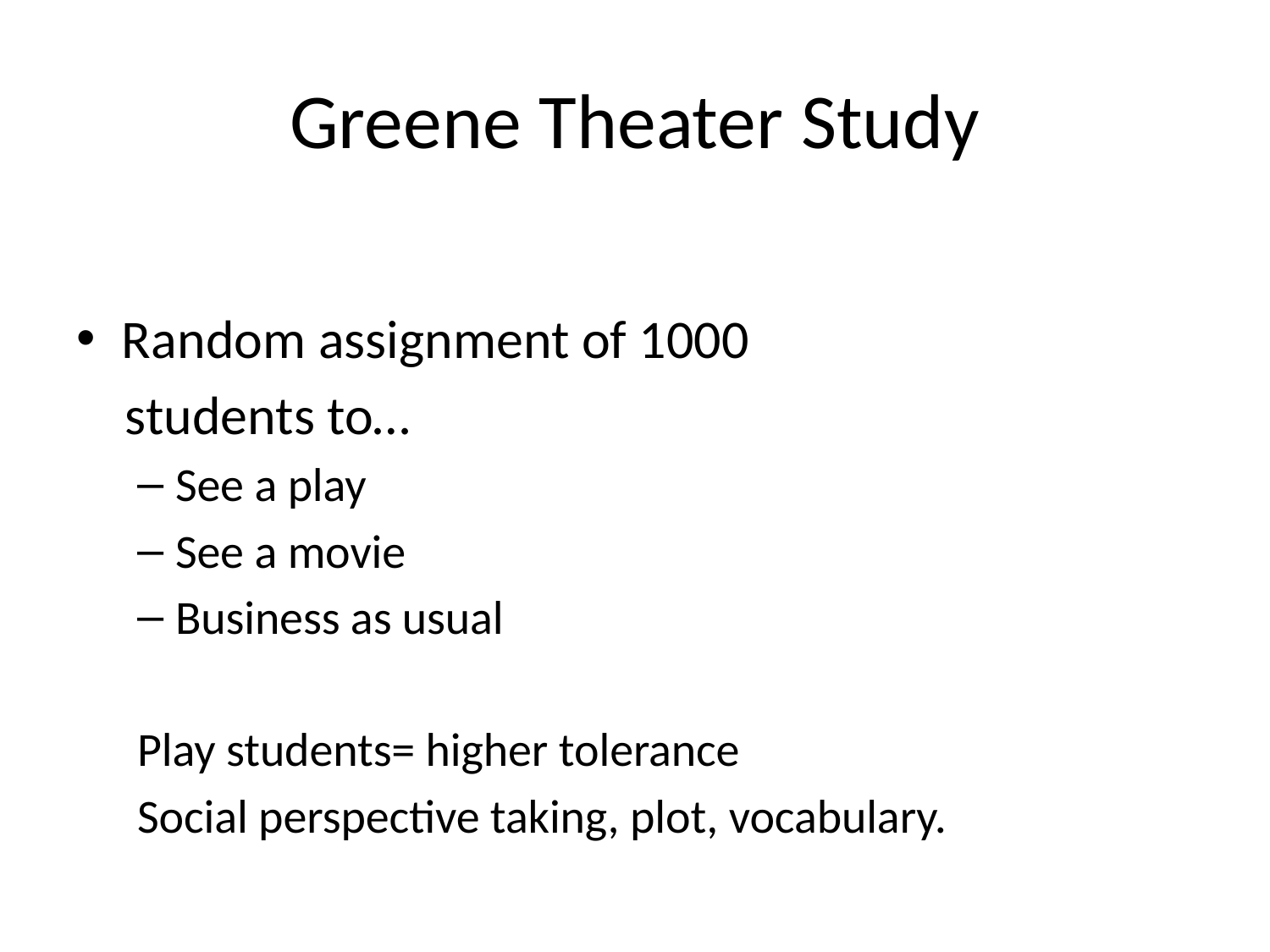

# Greene Theater Study

Random assignment of 1000
    students to…
See a play
See a movie
Business as usual

Play students= higher tolerance
Social perspective taking, plot, vocabulary.